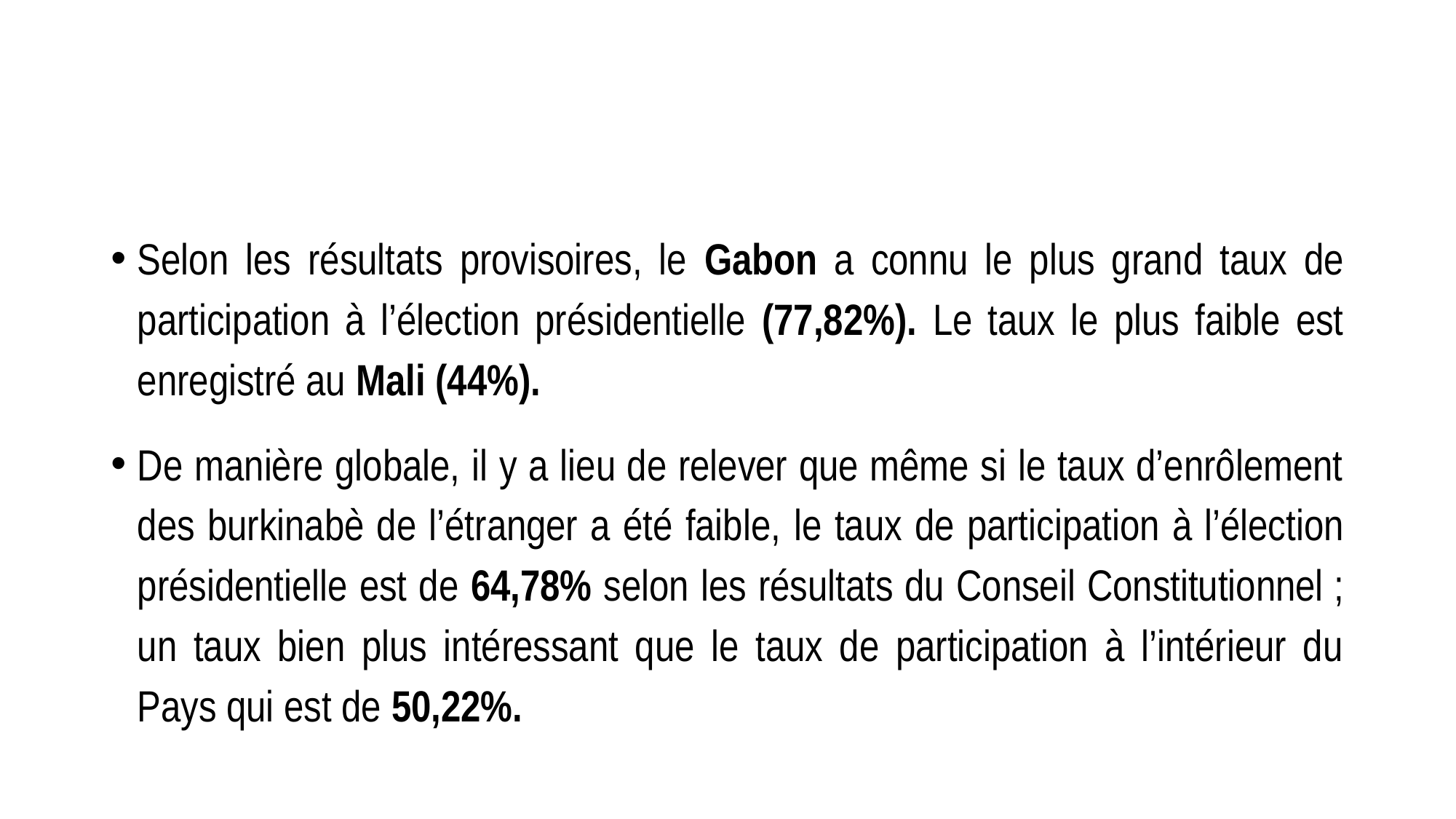

#
Selon les résultats provisoires, le Gabon a connu le plus grand taux de participation à l’élection présidentielle (77,82%). Le taux le plus faible est enregistré au Mali (44%).
De manière globale, il y a lieu de relever que même si le taux d’enrôlement des burkinabè de l’étranger a été faible, le taux de participation à l’élection présidentielle est de 64,78% selon les résultats du Conseil Constitutionnel ; un taux bien plus intéressant que le taux de participation à l’intérieur du Pays qui est de 50,22%.